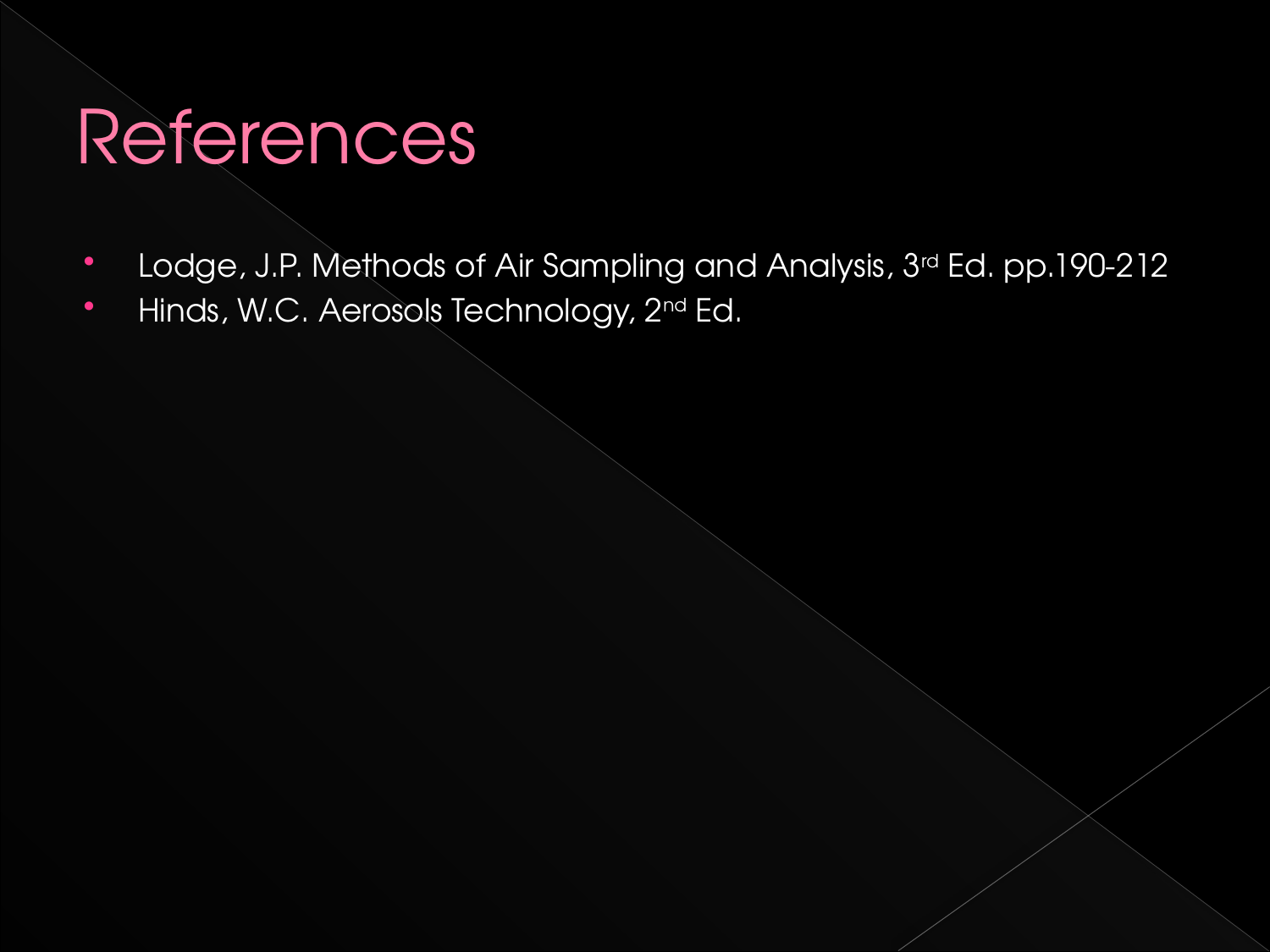

# References
Lodge, J.P. Methods of Air Sampling and Analysis, 3rd Ed. pp.190-212
Hinds, W.C. Aerosols Technology, 2nd Ed.